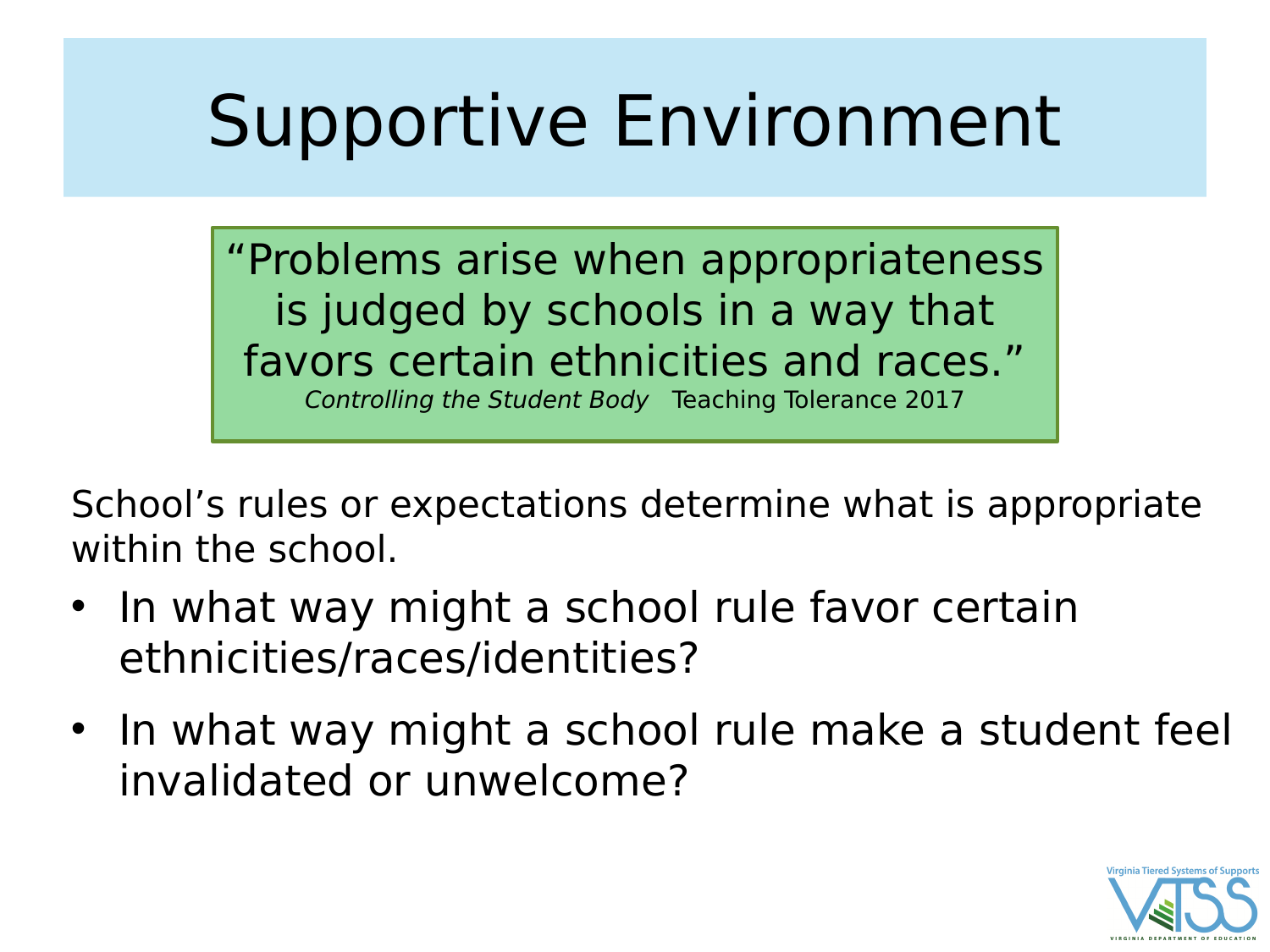

# Supportive Environment
“Problems arise when appropriateness is judged by schools in a way that favors certain ethnicities and races.”
Controlling the Student Body   Teaching Tolerance 2017
School’s rules or expectations determine what is appropriate within the school.
In what way might a school rule favor certain ethnicities/races/identities?
In what way might a school rule make a student feel invalidated or unwelcome?